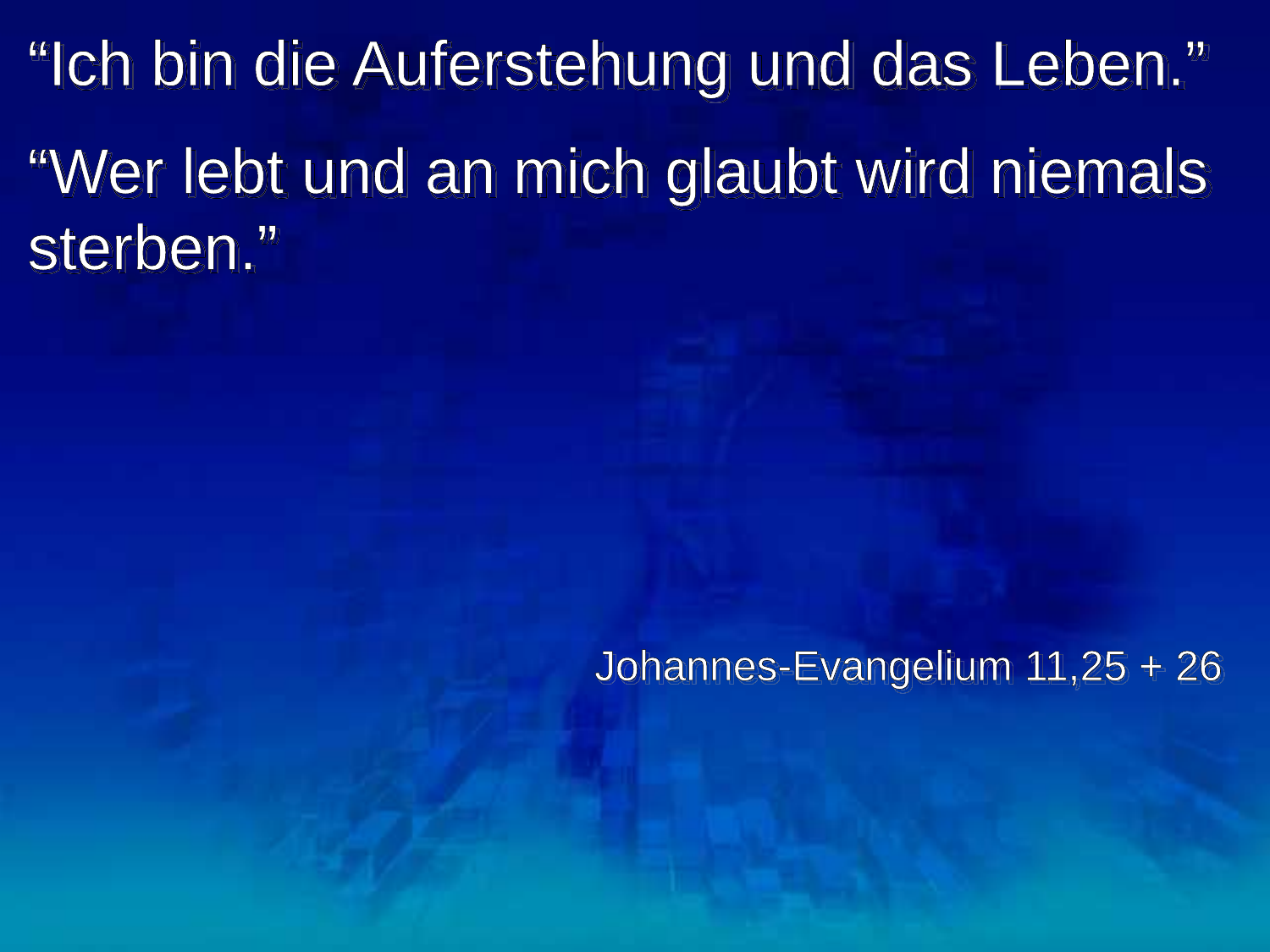

“Ich bin die Auferstehung und das Leben.”
“Wer lebt und an mich glaubt wird niemals sterben.”
Johannes-Evangelium 11,25 + 26